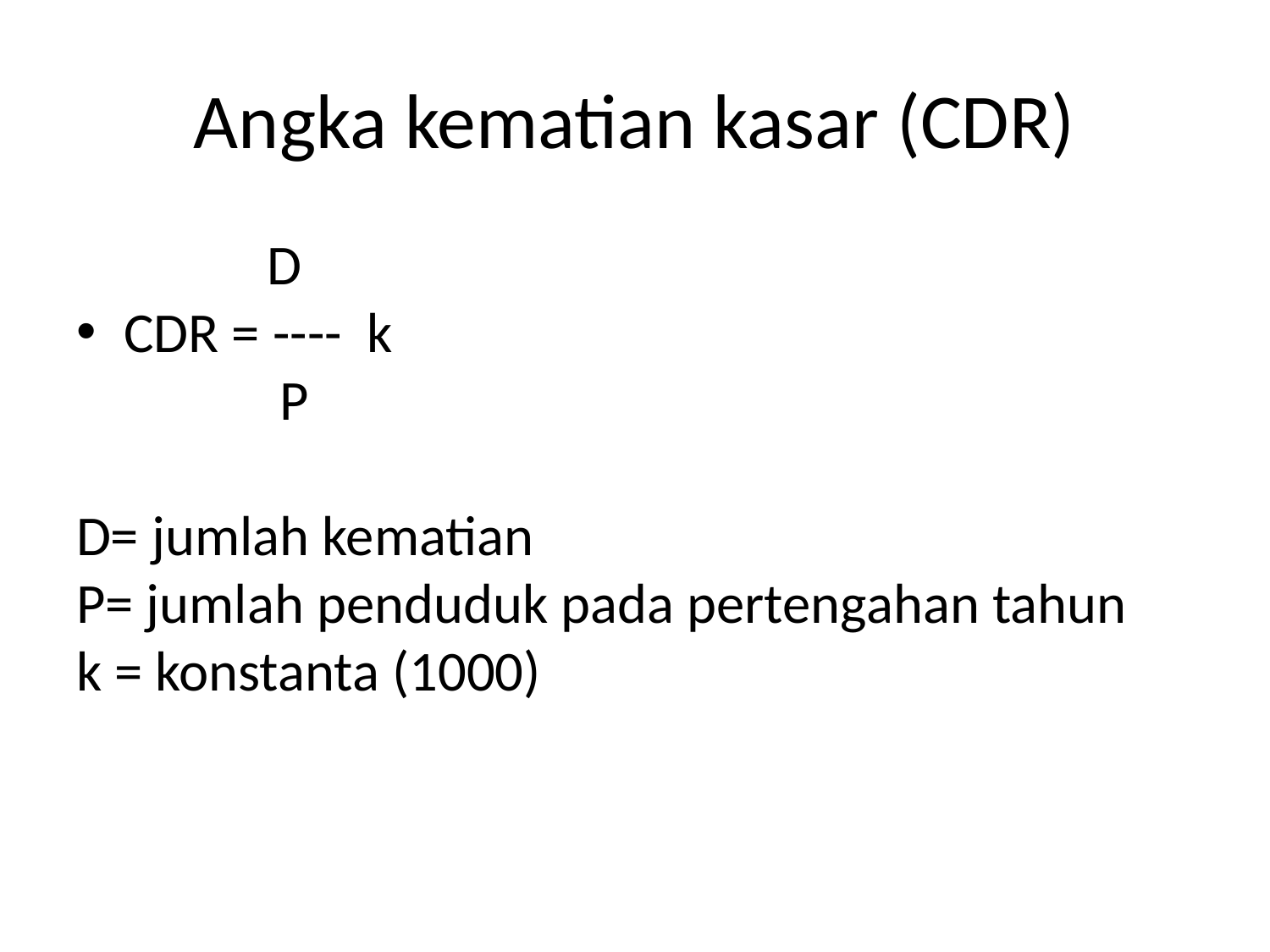

# Angka kematian kasar (CDR)
D
CDR = ----  k
                P

D= jumlah kematian
P= jumlah penduduk pada pertengahan tahun
k = konstanta (1000)